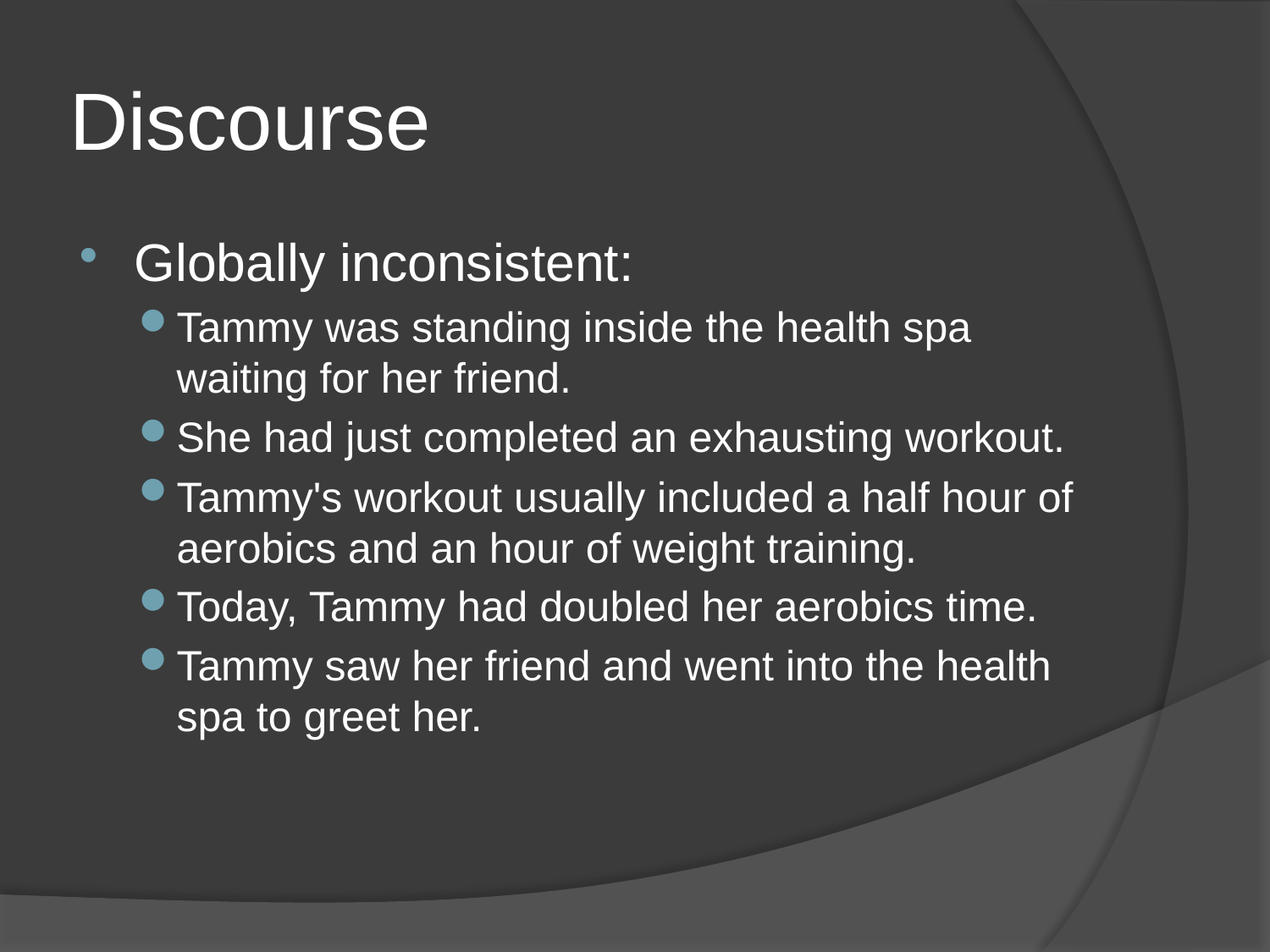

# Discourse
Globally inconsistent:
Tammy was standing inside the health spa waiting for her friend.
She had just completed an exhausting workout.
Tammy's workout usually included a half hour of aerobics and an hour of weight training.
Today, Tammy had doubled her aerobics time.
Tammy saw her friend and went into the health spa to greet her.